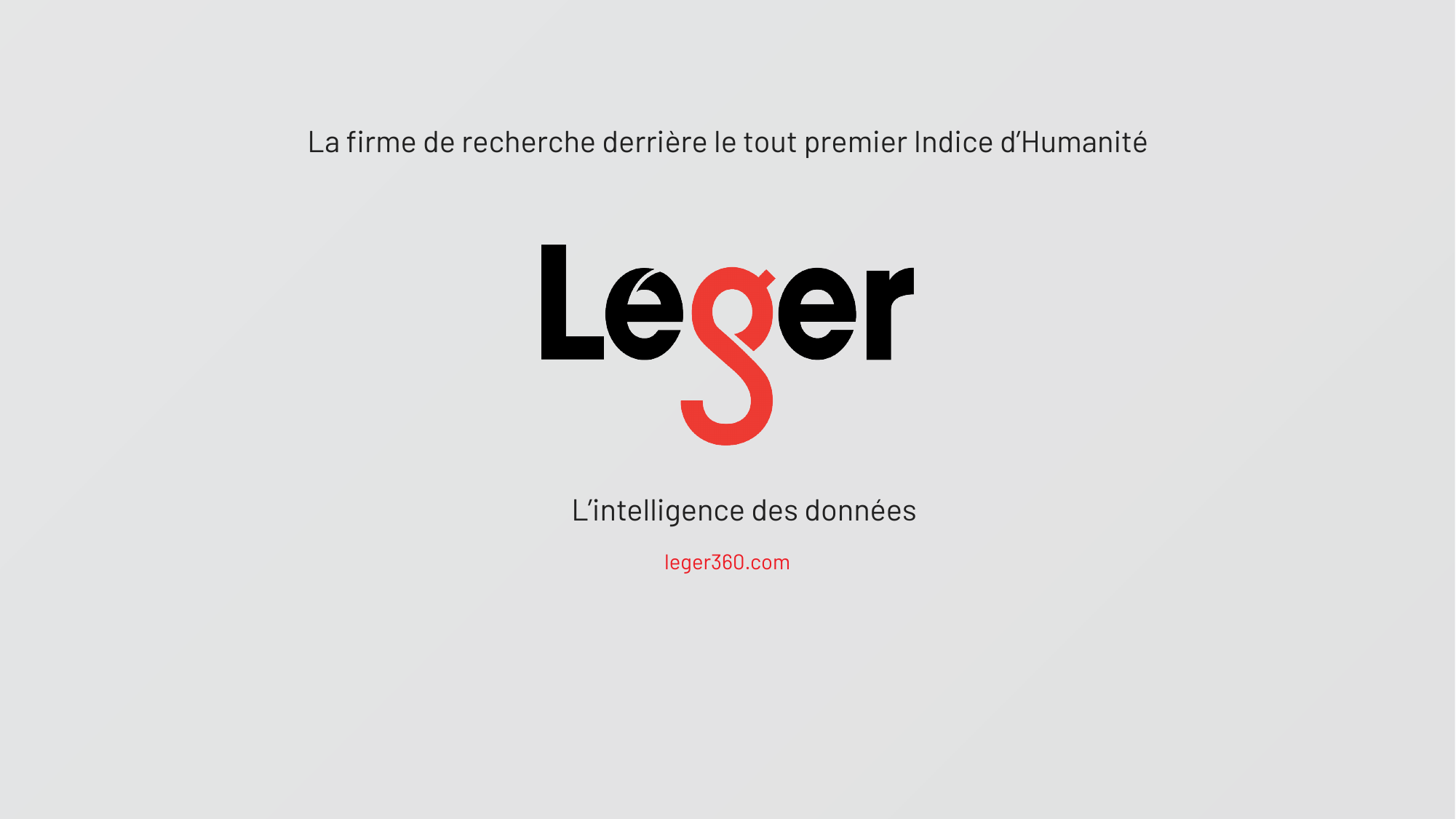

La firme de recherche derrière le tout premier Indice d’Humanité